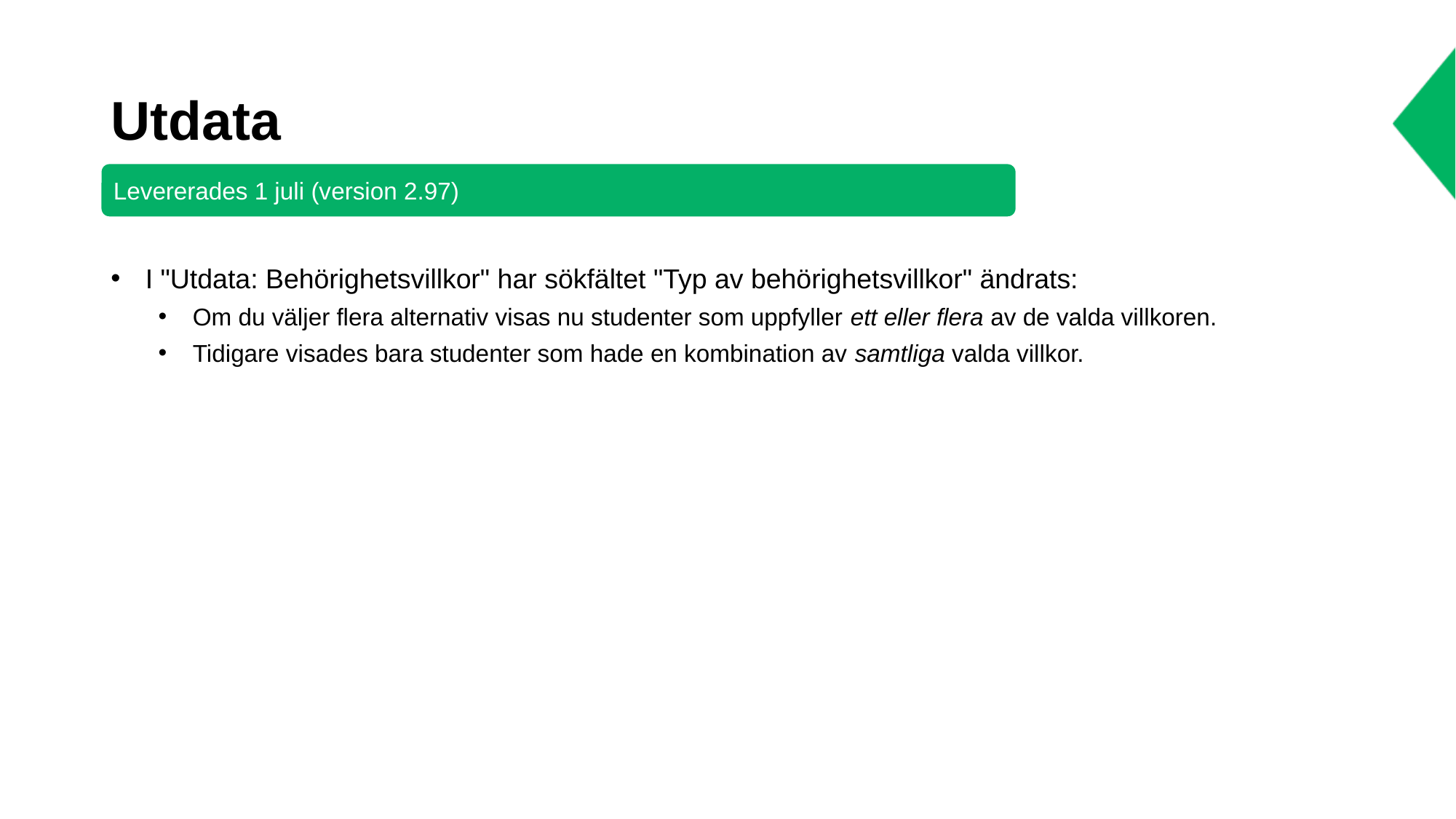

# Utdata
Levererades 1 juli (version 2.97)
I "Utdata: Behörighetsvillkor" har sökfältet "Typ av behörighetsvillkor" ändrats:
Om du väljer flera alternativ visas nu studenter som uppfyller ett eller flera av de valda villkoren.
Tidigare visades bara studenter som hade en kombination av samtliga valda villkor.